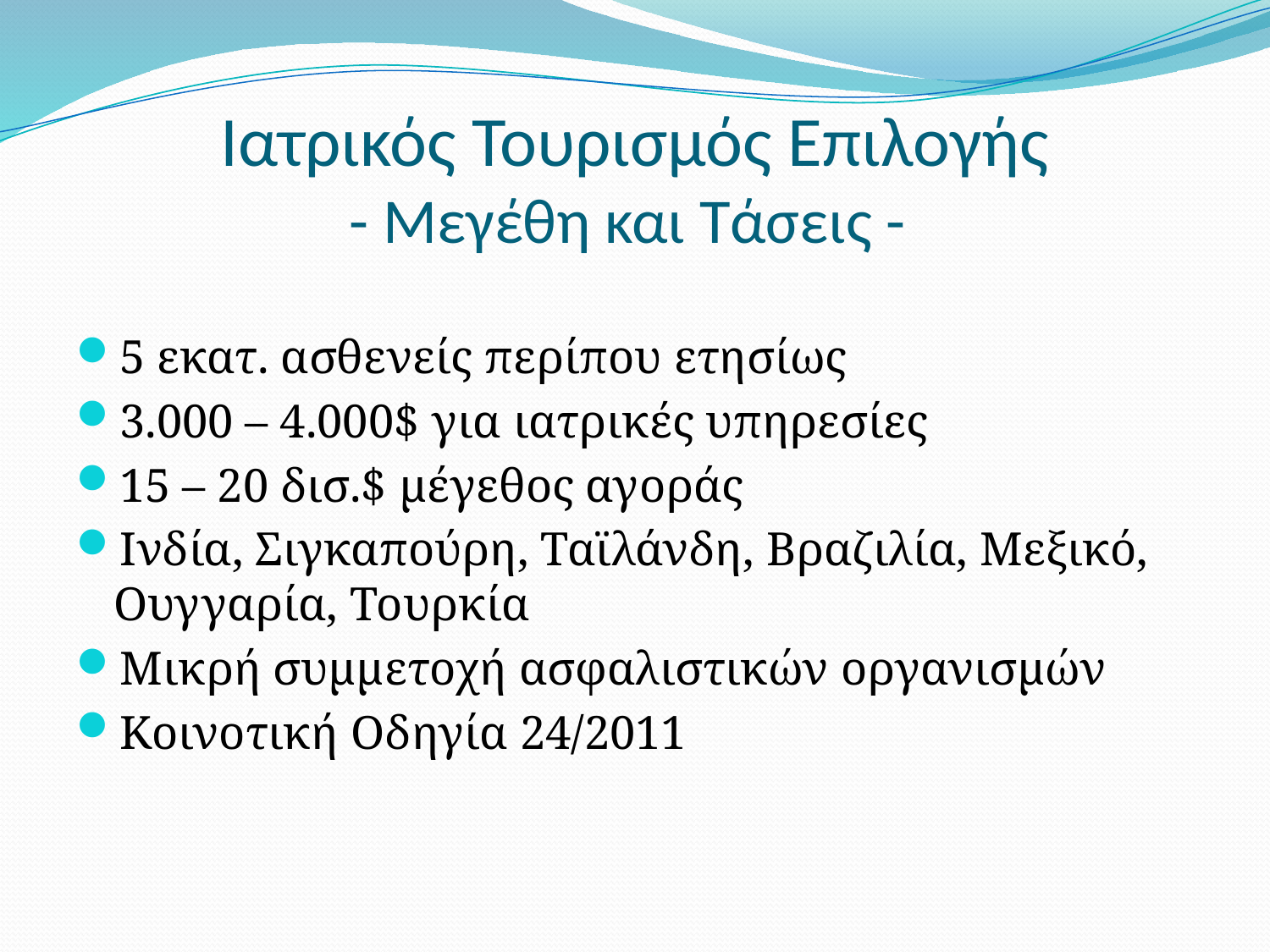

# Ιατρικός Τουρισμός Επιλογής - Μεγέθη και Τάσεις -
5 εκατ. ασθενείς περίπου ετησίως
3.000 – 4.000$ για ιατρικές υπηρεσίες
15 – 20 δισ.$ μέγεθος αγοράς
Ινδία, Σιγκαπούρη, Ταϊλάνδη, Βραζιλία, Μεξικό, Ουγγαρία, Τουρκία
Μικρή συμμετοχή ασφαλιστικών οργανισμών
Κοινοτική Οδηγία 24/2011